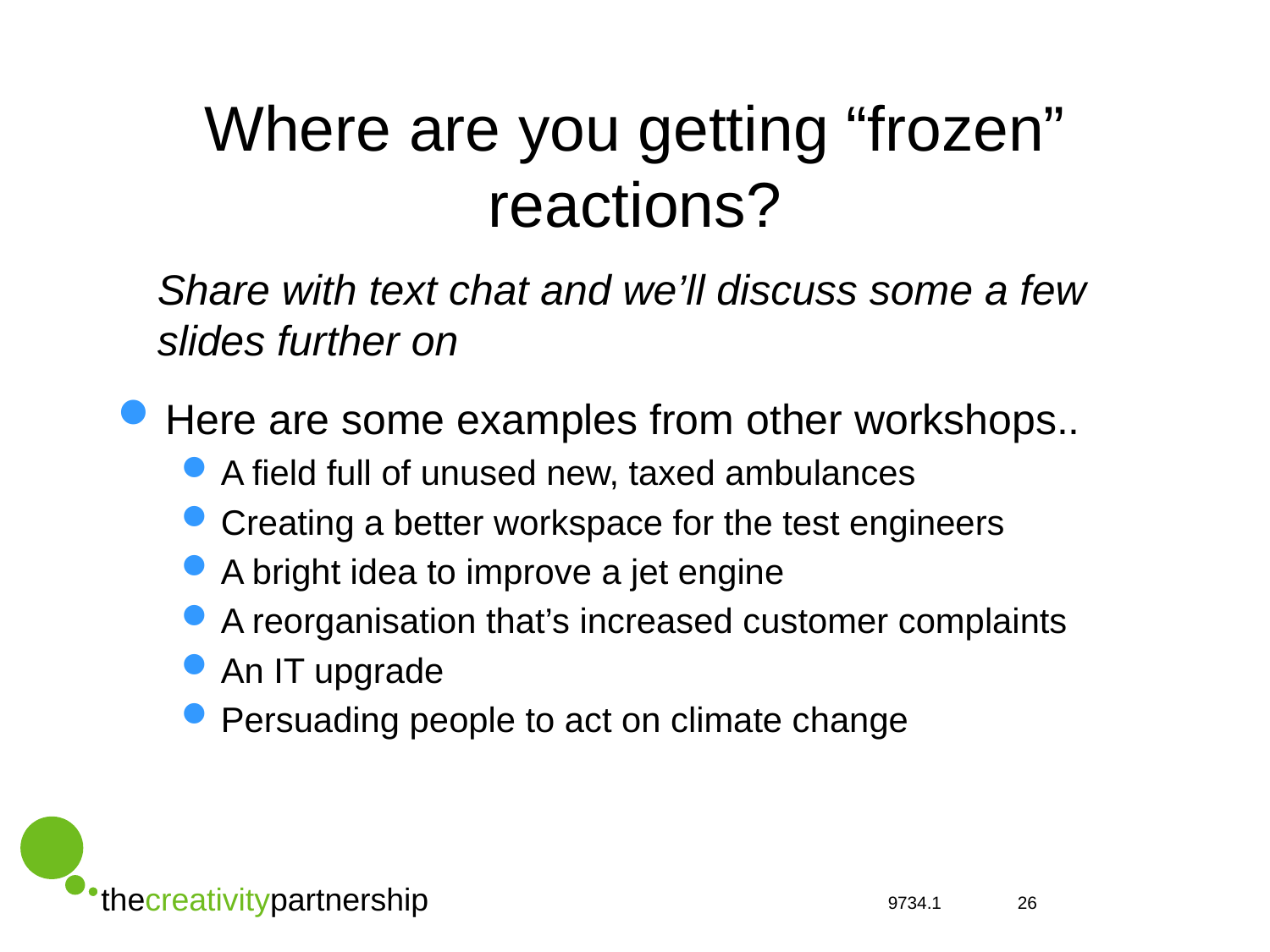

# Where are you getting “frozen” reactions?
Share with text chat and we’ll discuss some a few slides further on
Here are some examples from other workshops..
A field full of unused new, taxed ambulances
Creating a better workspace for the test engineers
A bright idea to improve a jet engine
A reorganisation that’s increased customer complaints
An IT upgrade
Persuading people to act on climate change